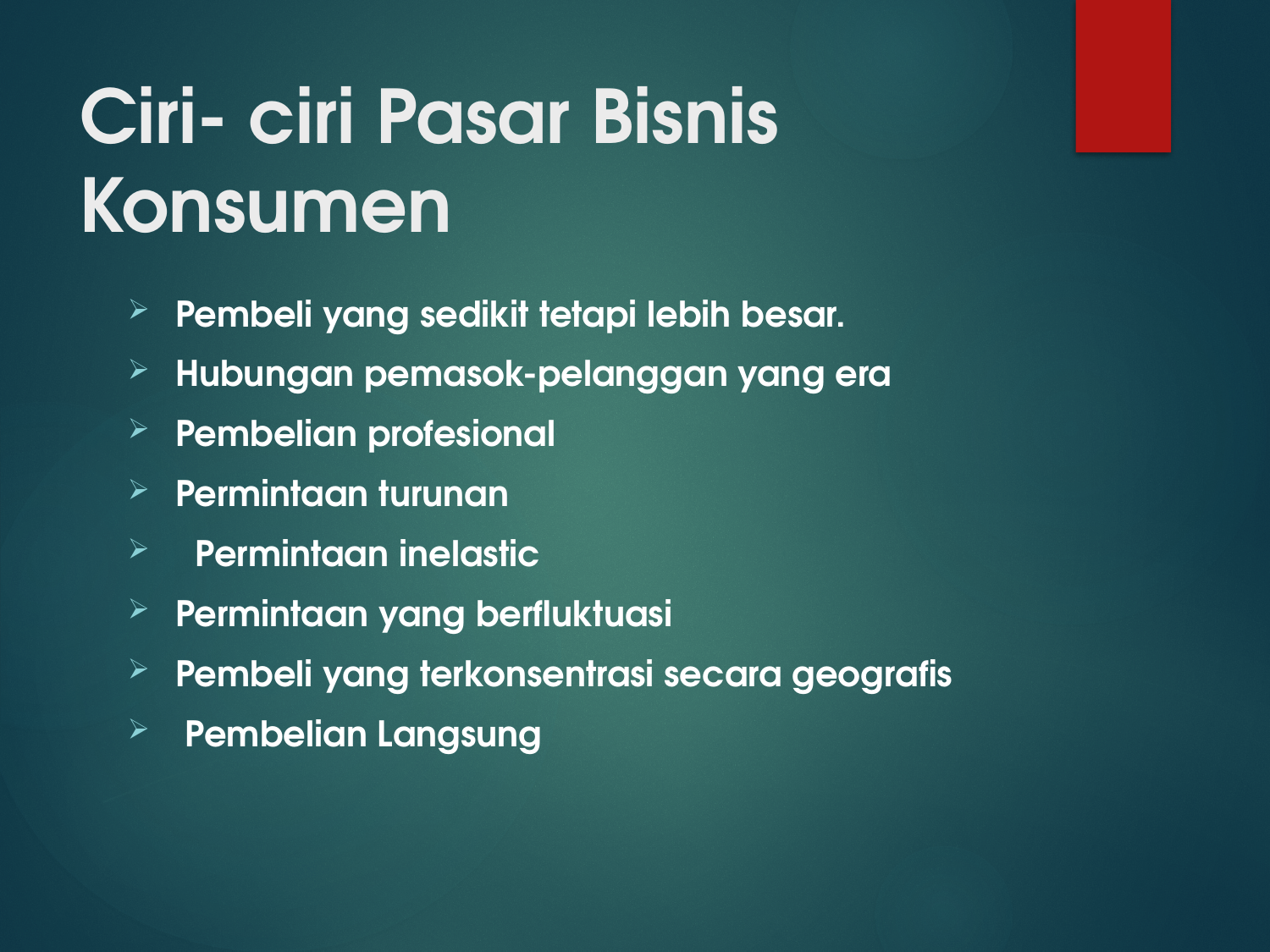

# Ciri- ciri Pasar Bisnis Konsumen
Pembeli yang sedikit tetapi lebih besar.
Hubungan pemasok-pelanggan yang era
Pembelian profesional
Permintaan turunan
  Permintaan inelastic
Permintaan yang berfluktuasi
Pembeli yang terkonsentrasi secara geografis
 Pembelian Langsung